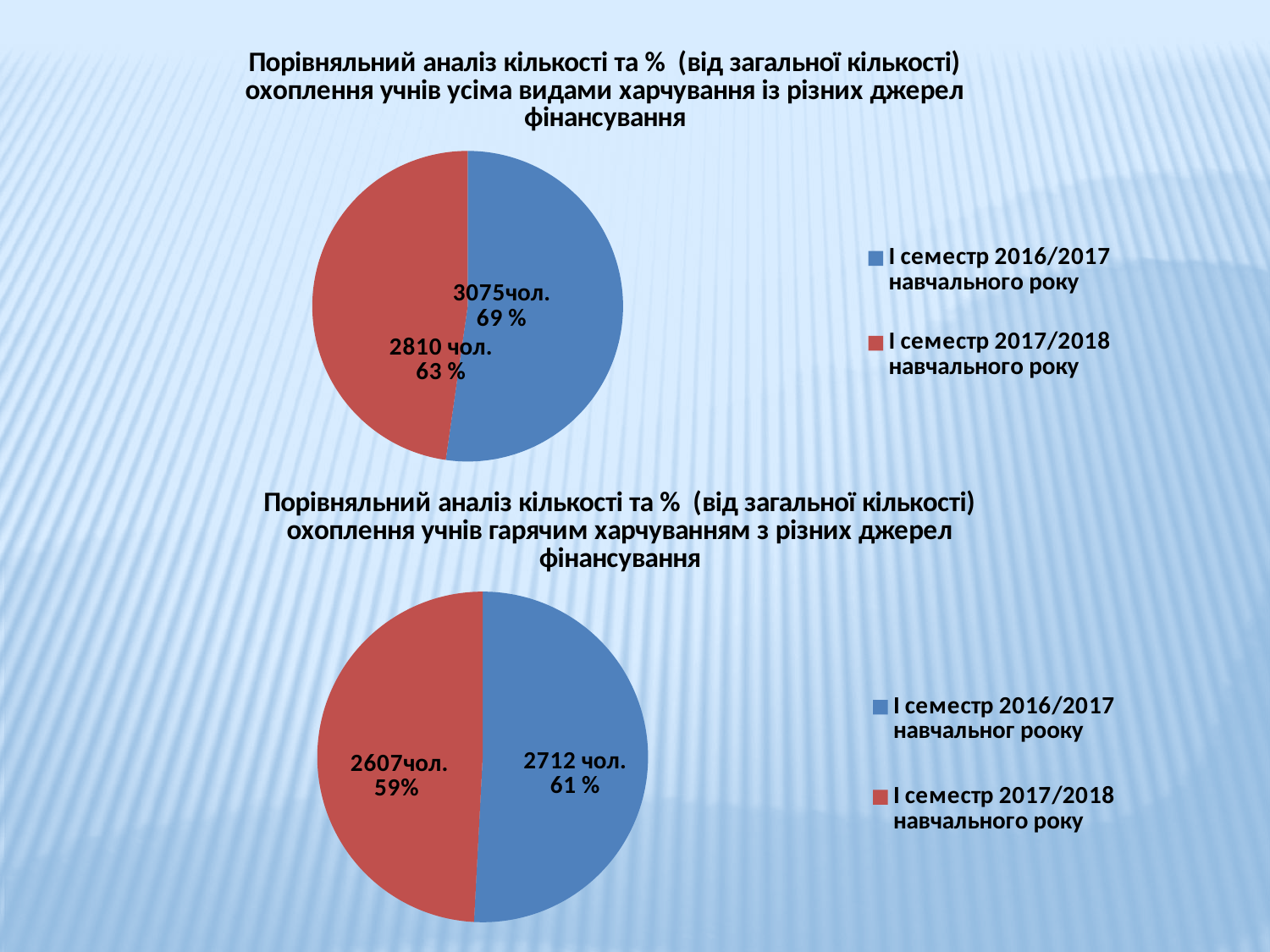

### Chart: Порівняльний аналіз кількості та %  (від загальної кількості) охоплення учнів усіма видами харчування із різних джерел фінансування

| Category | % охоплення |  учнів усіма видами харчування |
|---|---|---|
| І семестр 2016/2017 навчального року | 3075.0 | None |
| І семестр 2017/2018 навчального року | 2810.0 | None |

### Chart: Порівняльний аналіз кількості та %  (від загальної кількості) охоплення учнів гарячим харчуванням з різних джерел фінансування

| Category | Кількість та відсоток |
|---|---|
| І семестр 2016/2017 навчальног рооку | 0.61 |
| І семестр 2017/2018 навчального року | 0.59 |